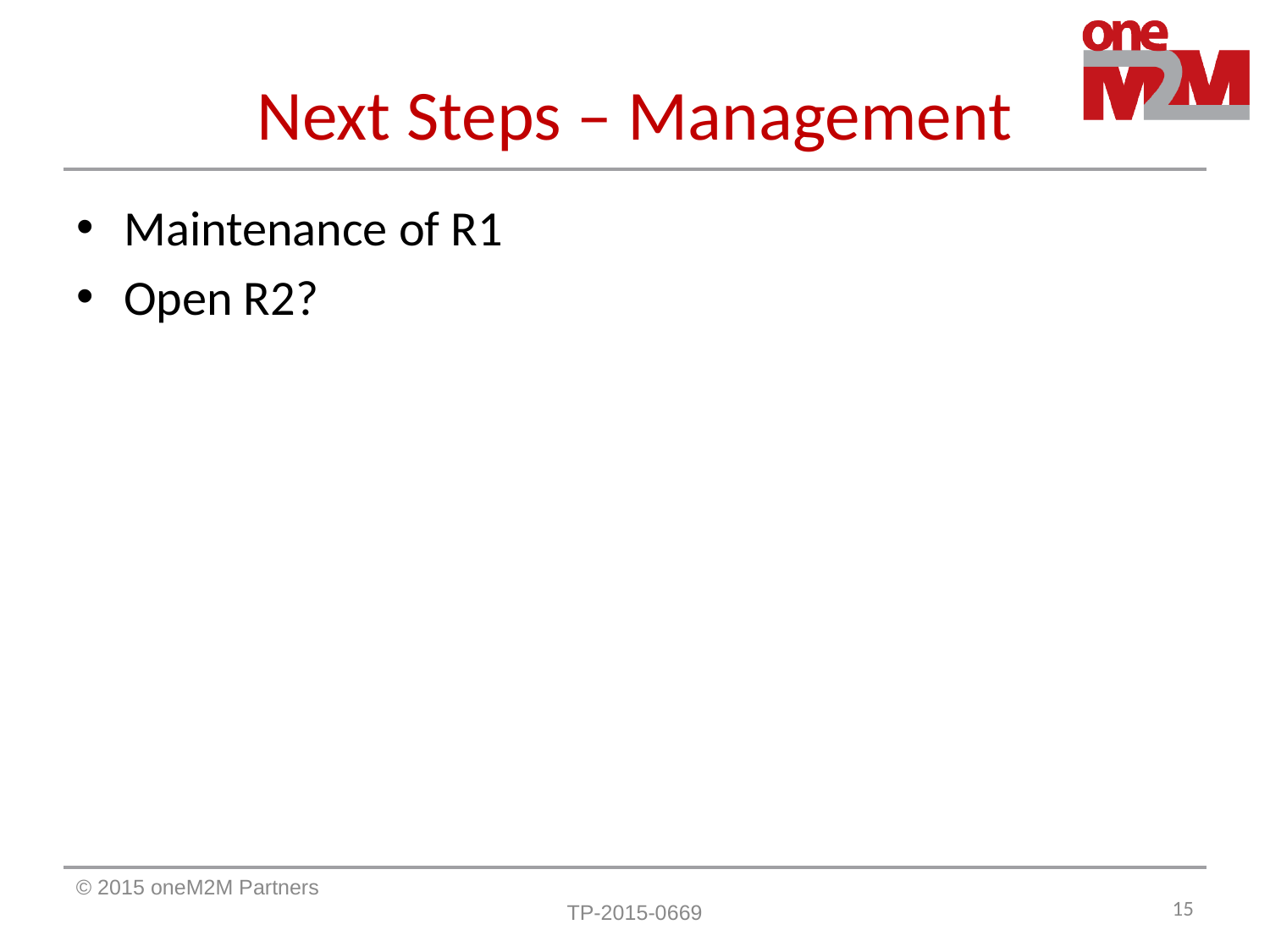

# Next Steps – Management
Maintenance of R1
Open R2?

15